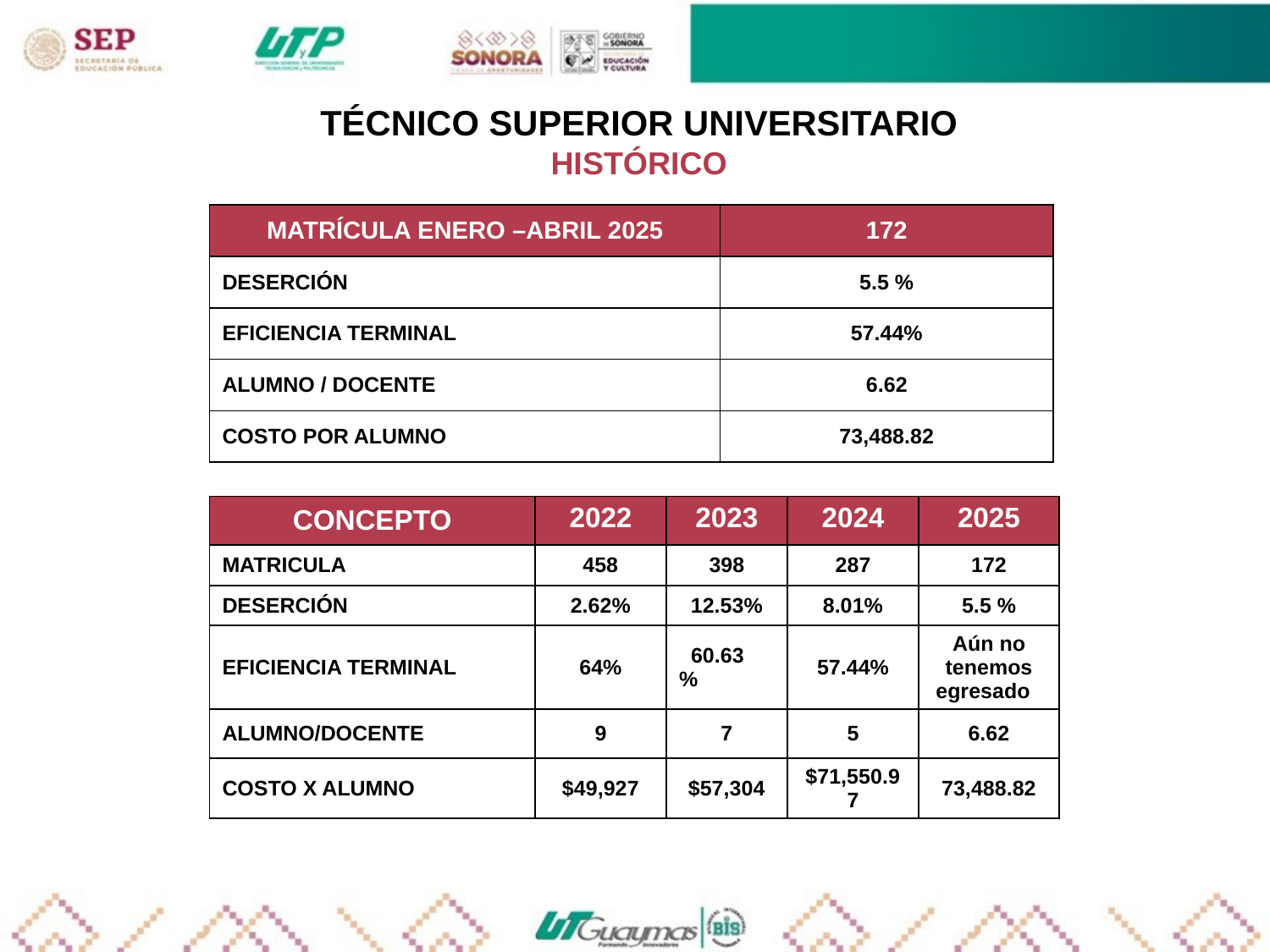

TÉCNICO SUPERIOR UNIVERSITARIO
  HISTÓRICO
| MATRÍCULA ENERO –ABRIL 2025 | 172 |
| --- | --- |
| DESERCIÓN | 5.5 % |
| EFICIENCIA TERMINAL | 57.44% |
| ALUMNO / DOCENTE | 6.62 |
| COSTO POR ALUMNO | 73,488.82 |
| CONCEPTO | 2022 | 2023 | 2024 | 2025 |
| --- | --- | --- | --- | --- |
| MATRICULA | 458 | 398 | 287 | 172 |
| DESERCIÓN | 2.62% | 12.53% | 8.01% | 5.5 % |
| EFICIENCIA TERMINAL | 64% | 60.63 % | 57.44% | Aún no tenemos egresado |
| ALUMNO/DOCENTE | 9 | 7 | 5 | 6.62 |
| COSTO X ALUMNO | $49,927 | $57,304 | $71,550.97 | 73,488.82 |